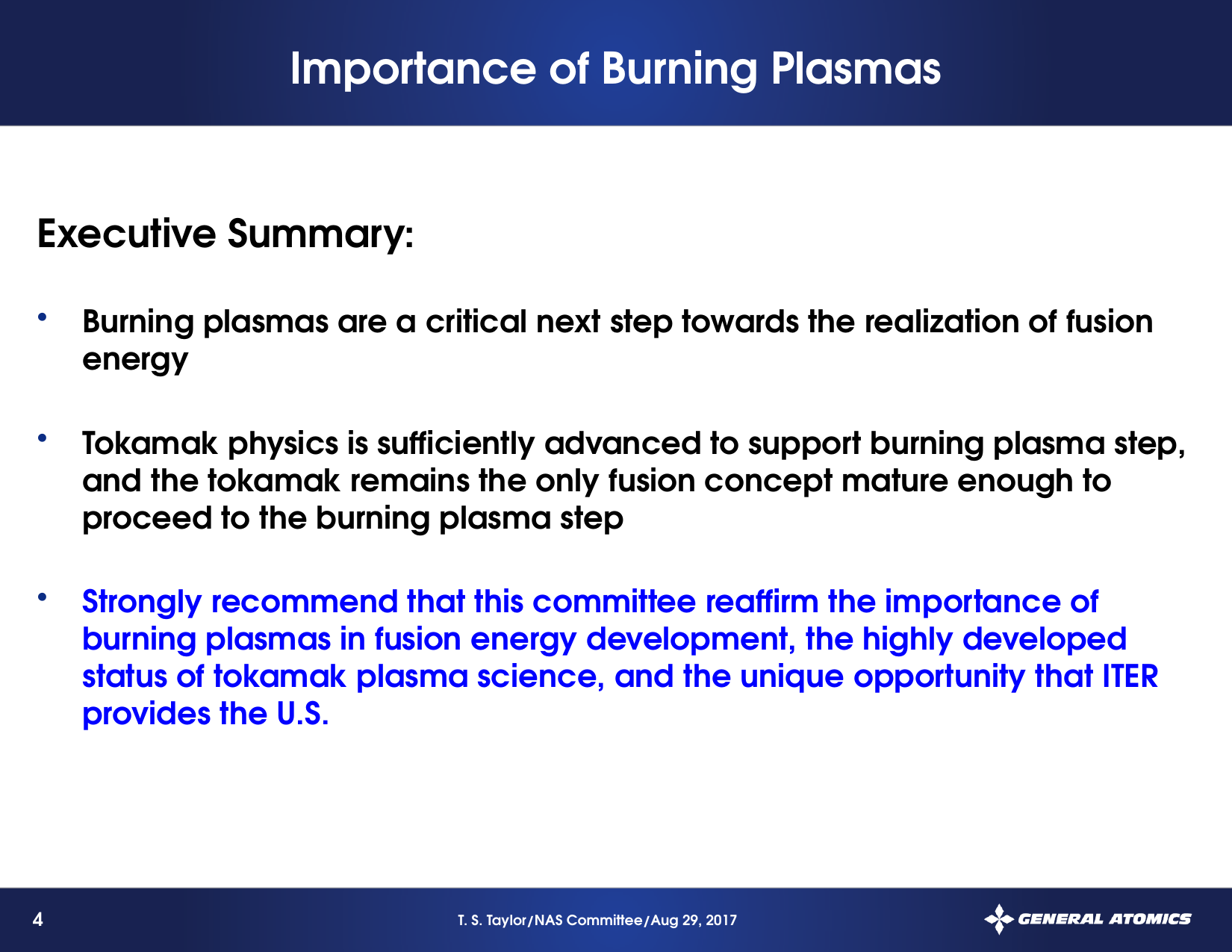

# Importance of Burning Plasmas
Executive Summary:
Burning plasmas are a critical next step towards the realization of fusion energy
Tokamak physics is sufficiently advanced to support burning plasma step, and the tokamak remains the only fusion concept mature enough to proceed to the burning plasma step
Strongly recommend that this committee reaffirm the importance of burning plasmas in fusion energy development, the highly developed status of tokamak plasma science, and the unique opportunity that ITER provides the U.S.